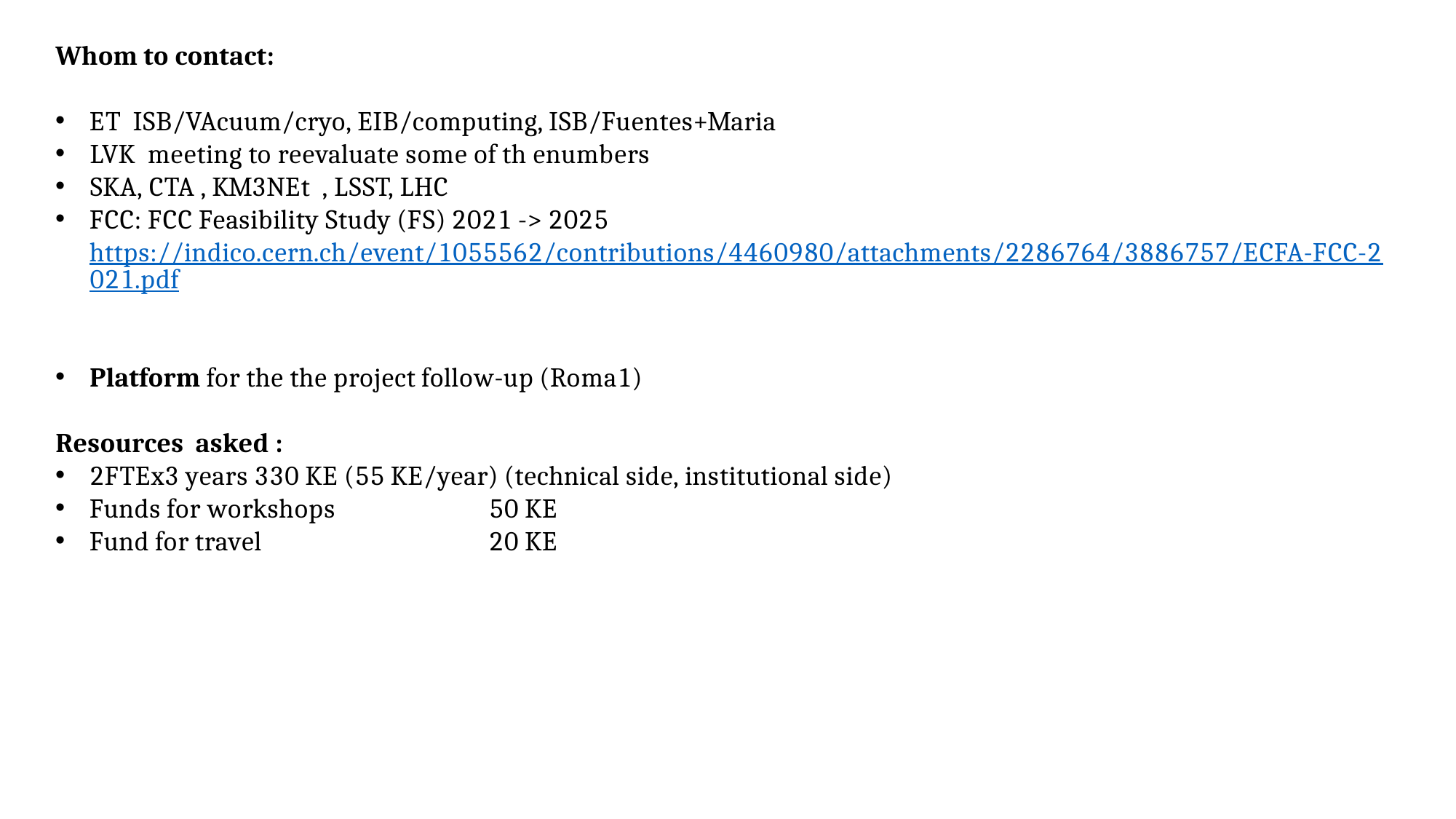

Whom to contact:

ET  ISB/VAcuum/cryo, EIB/computing, ISB/Fuentes+Maria
LVK  meeting to reevaluate some of th enumbers
SKA, CTA , KM3NEt  , LSST, LHC
FCC: FCC Feasibility Study (FS) 2021 -> 2025
https://indico.cern.ch/event/1055562/contributions/4460980/attachments/2286764/3886757/ECFA-FCC-2021.pdf
Platform for the the project follow-up (Roma1)
Resources  asked :
2FTEx3 years 330 KE (55 KE/year) (technical side, institutional side)
Funds for workshops 	            50 KE
Fund for travel   		            20 KE